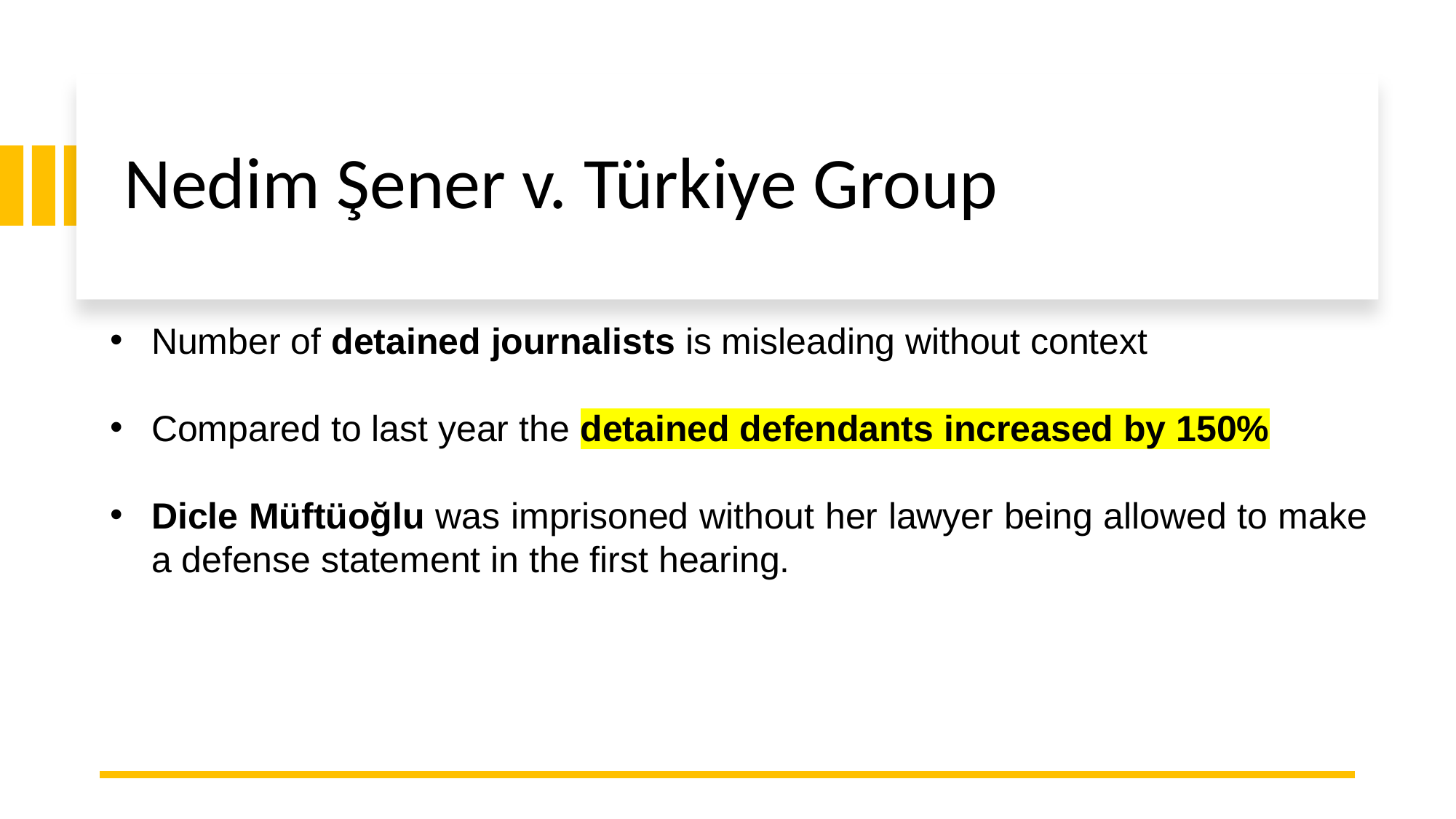

Nedim Şener v. Türkiye Group

Number of detained journalists is misleading without context

Compared to last year the detained defendants increased by 150%

Dicle Müftüoğlu was imprisoned without her lawyer being allowed to make a defense statement in the first hearing.